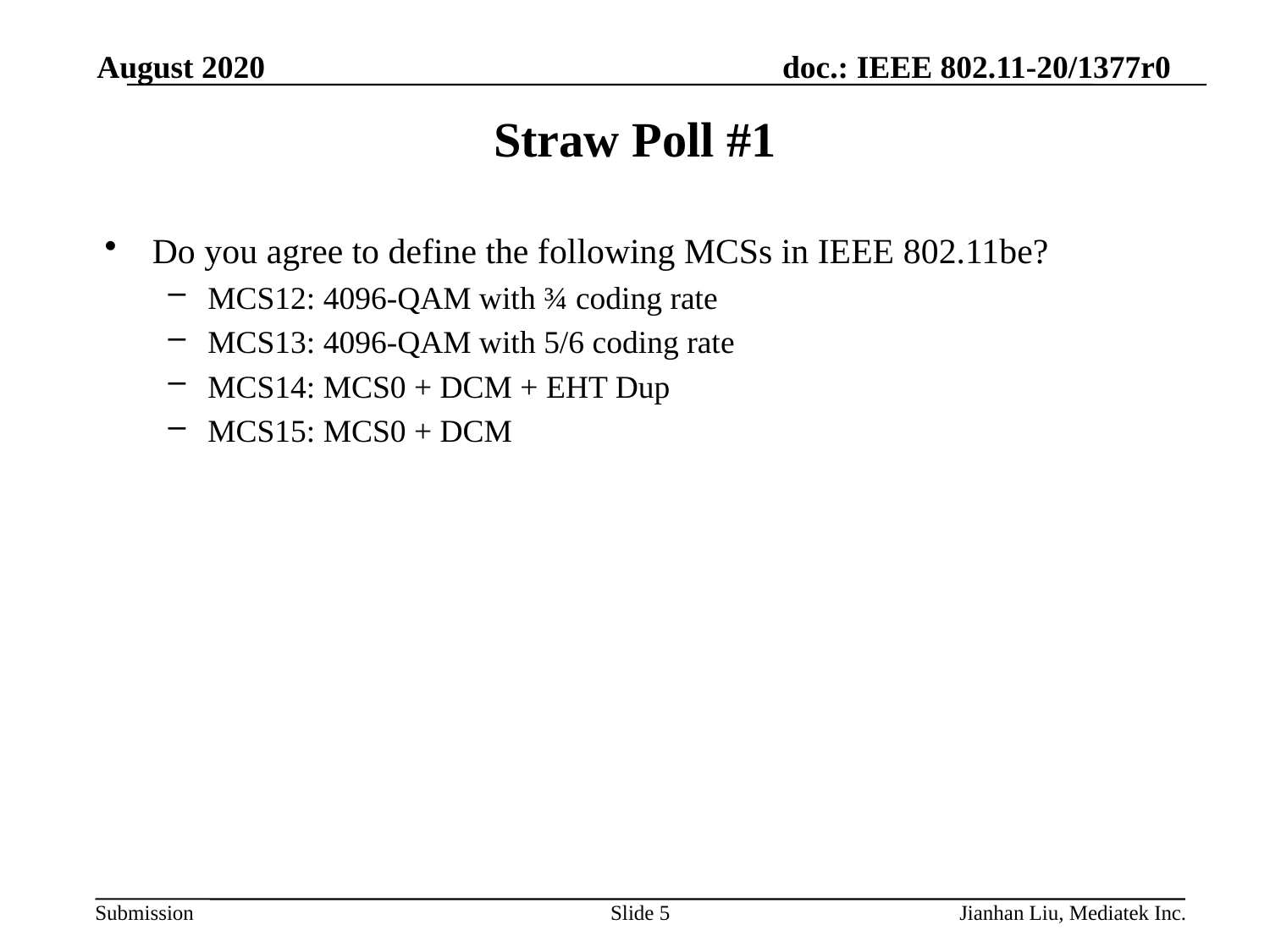

August 2020
# Straw Poll #1
Do you agree to define the following MCSs in IEEE 802.11be?
MCS12: 4096-QAM with ¾ coding rate
MCS13: 4096-QAM with 5/6 coding rate
MCS14: MCS0 + DCM + EHT Dup
MCS15: MCS0 + DCM

Slide 5
Jianhan Liu, Mediatek Inc.